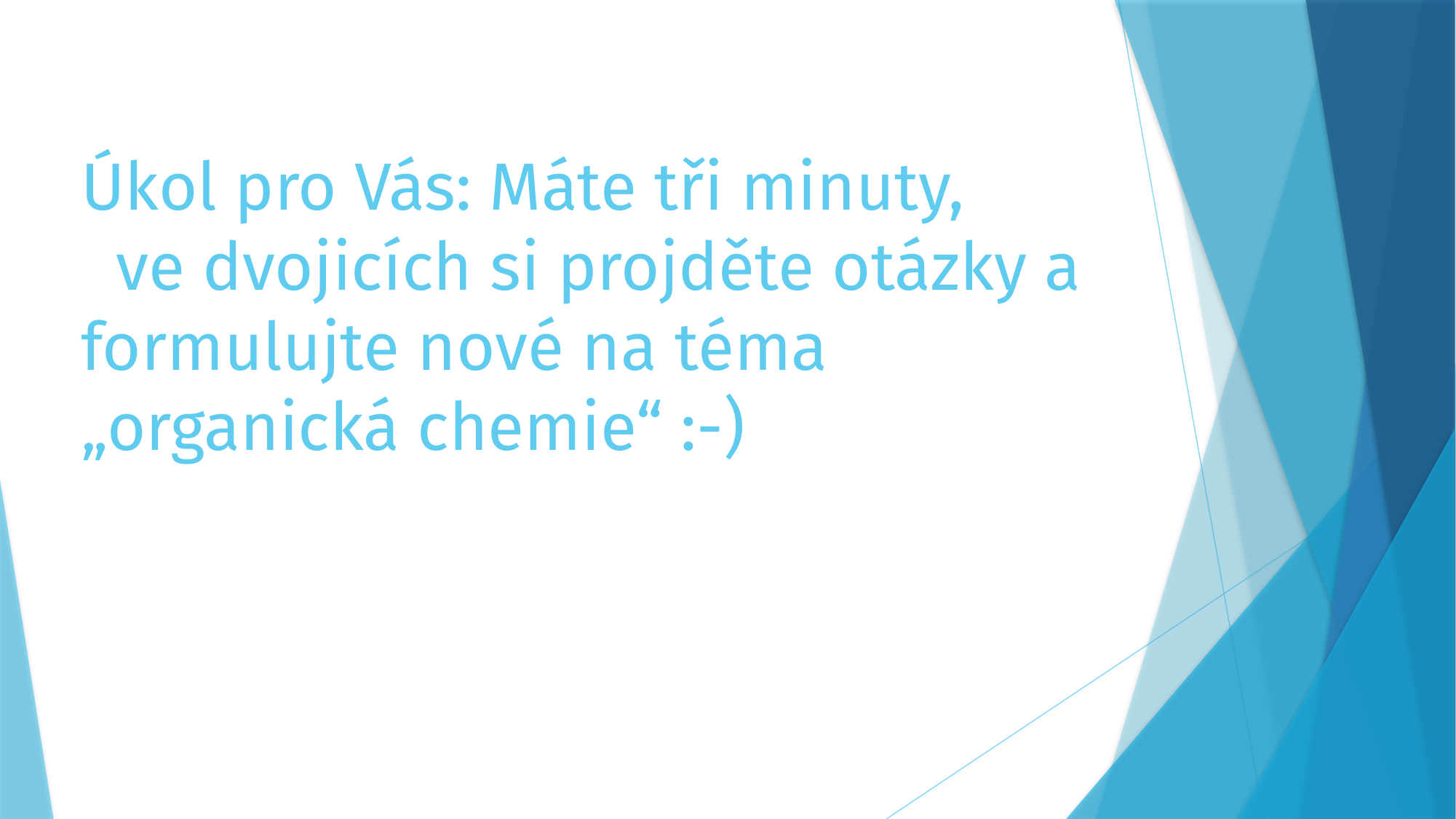

# Úkol pro Vás: Máte tři minuty,         ve dvojicích si projděte otázky a formulujte nové na téma „organická chemie“ :-)